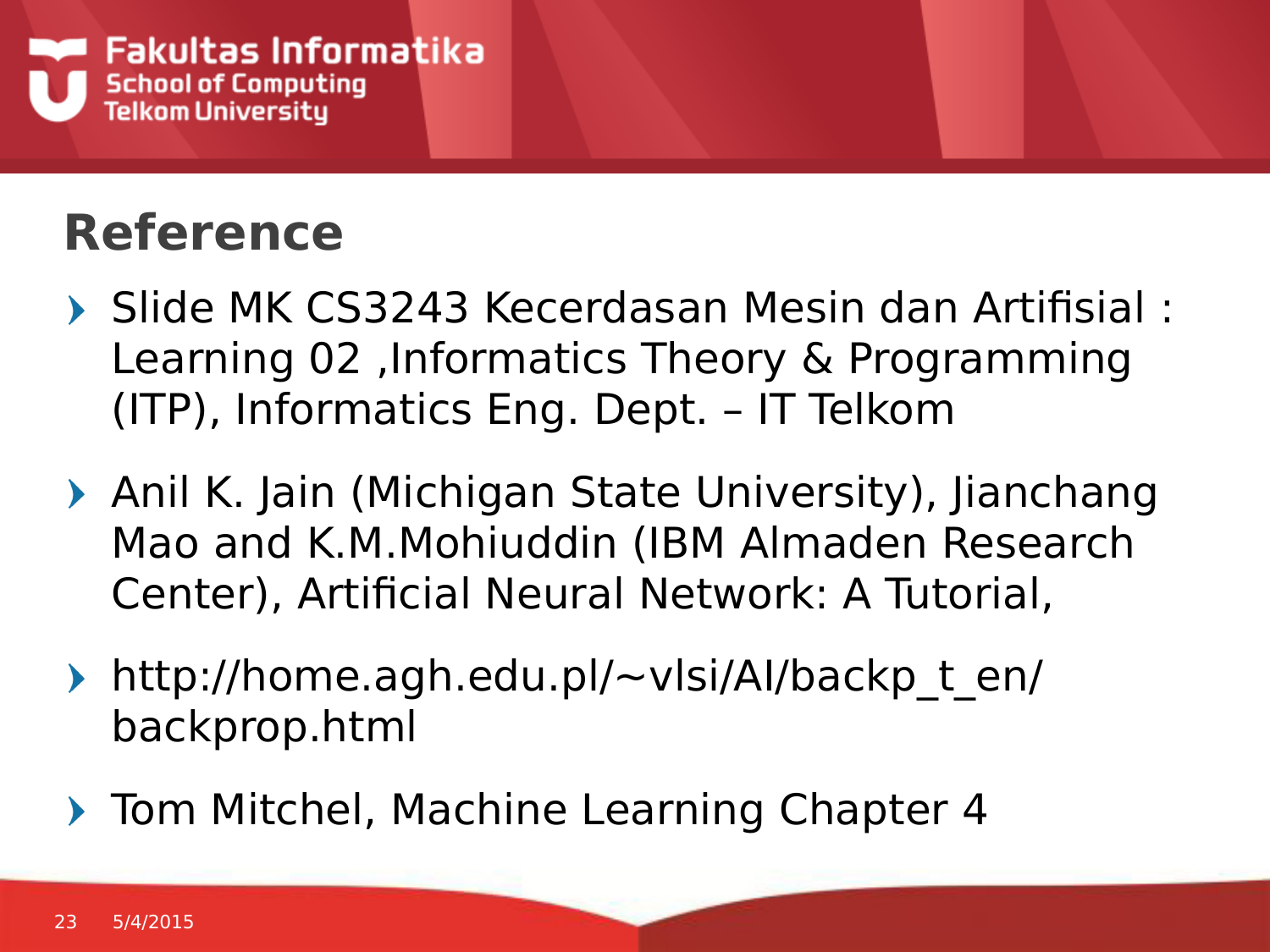

# Reference
Slide MK CS3243 Kecerdasan Mesin dan Artifisial : Learning 02 ,Informatics Theory & Programming (ITP), Informatics Eng. Dept. – IT Telkom
Anil K. Jain (Michigan State University), Jianchang Mao and K.M.Mohiuddin (IBM Almaden Research Center), Artificial Neural Network: A Tutorial,
http://home.agh.edu.pl/~vlsi/AI/backp_t_en/backprop.html
Tom Mitchel, Machine Learning Chapter 4
23
5/4/2015